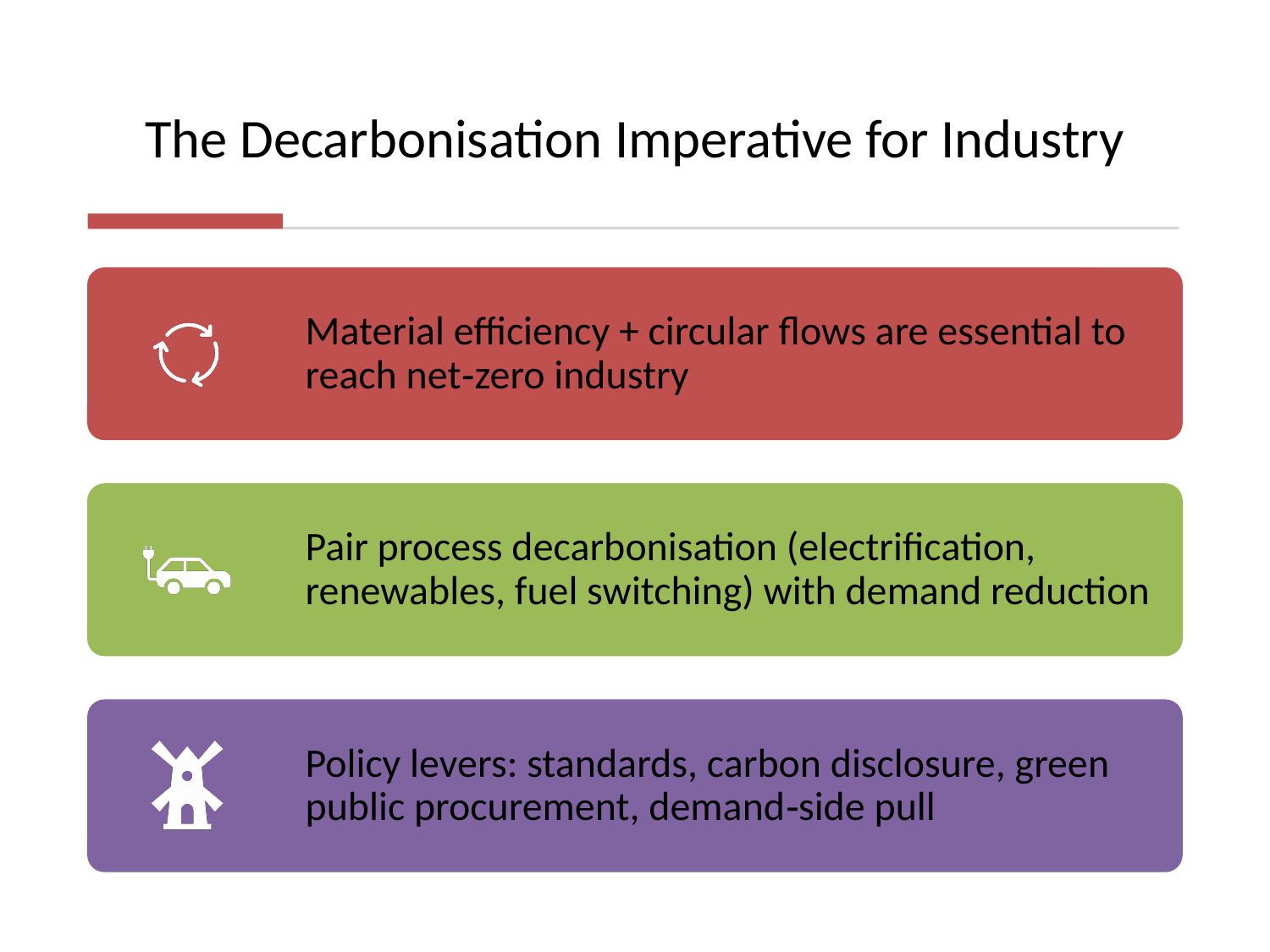

# The Decarbonisation Imperative for Industry

Material efficiency + circular flows are essential to reach net‑zero industry
Pair process decarbonisation (electrification, renewables, fuel switching) with demand reduction
Policy levers: standards, carbon disclosure, green public procurement, demand‑side pull